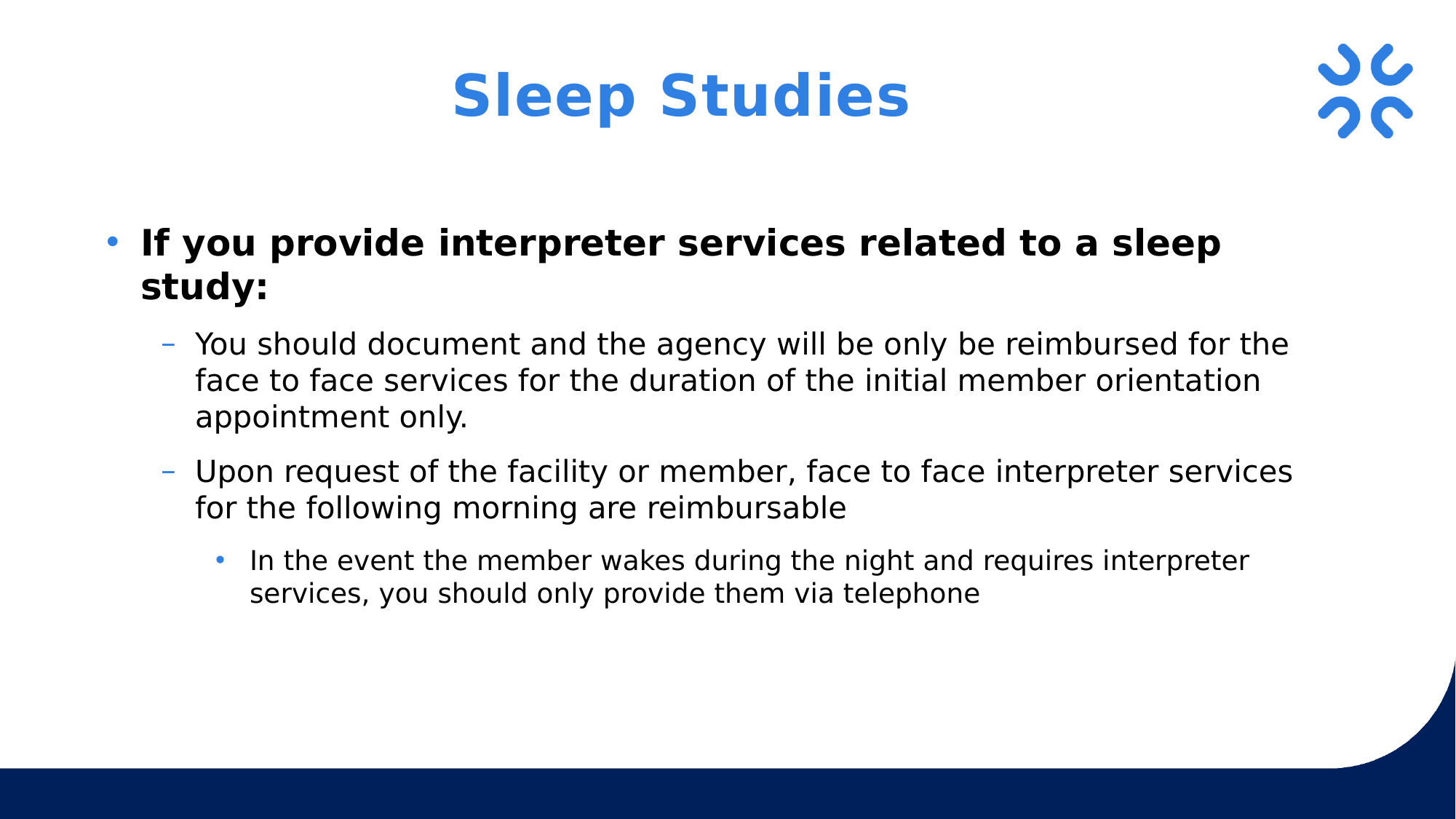

# Sleep Studies
If you provide interpreter services related to a sleep study:
You should document and the agency will be only be reimbursed for the face to face services for the duration of the initial member orientation appointment only.
Upon request of the facility or member, face to face interpreter services for the following morning are reimbursable
In the event the member wakes during the night and requires interpreter services, you should only provide them via telephone